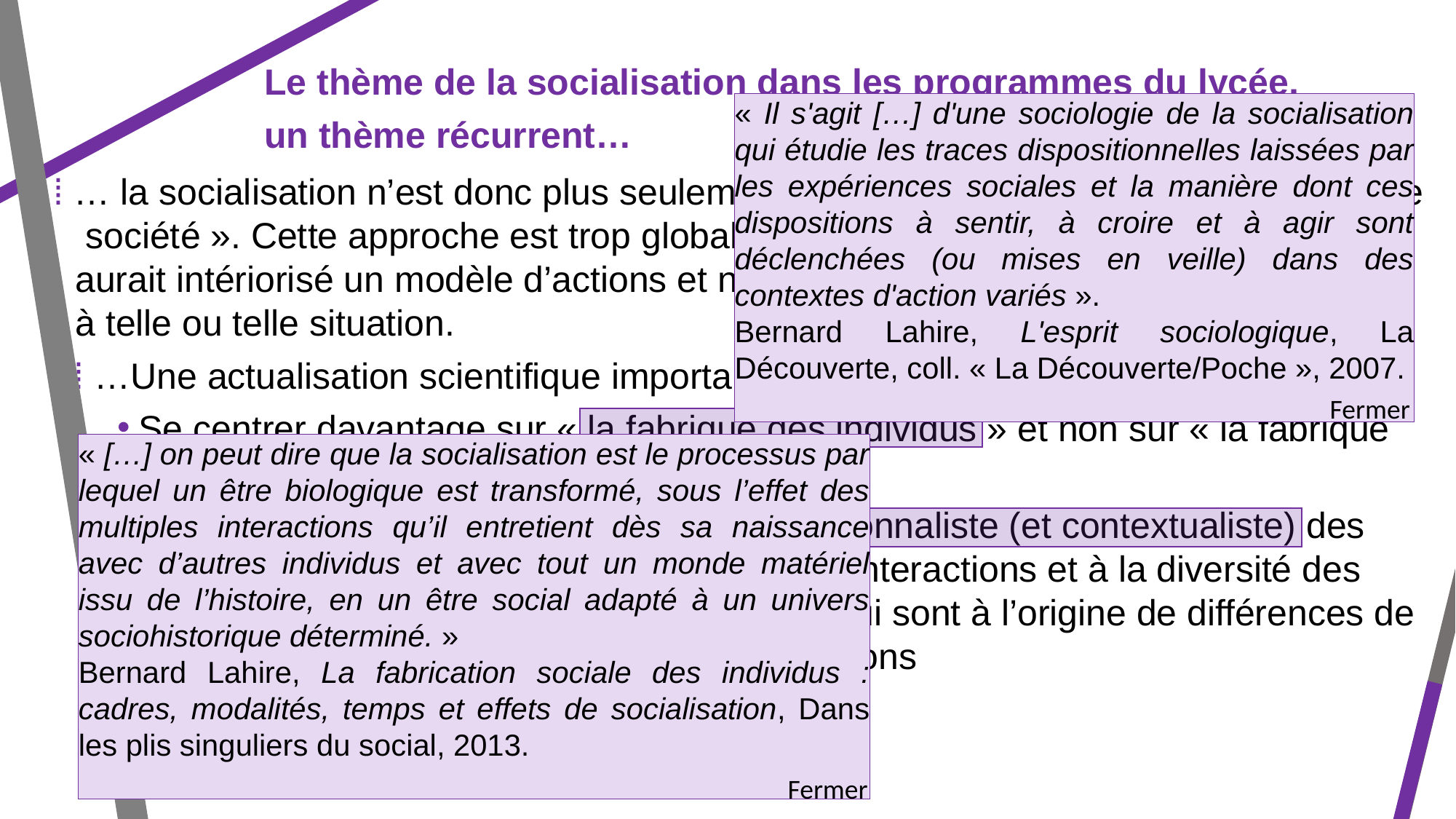

Le thème de la socialisation dans les programmes du lycée,
un thème récurrent…
« Il s'agit […] d'une sociologie de la socialisation qui étudie les traces dispositionnelles laissées par les expériences sociales et la manière dont ces dispositions à sentir, à croire et à agir sont déclenchées (ou mises en veille) dans des contextes d'action variés ».
Bernard Lahire, L'esprit sociologique, La Découverte, coll. « La Découverte/Poche », 2007.

⁞ … la socialisation n’est donc plus seulement envisagée comme une façon de « faire  société ». Cette approche est trop globalisante, déterministe et uniforme : chacun  aurait intériorisé un modèle d’actions et n’aurait plus qu’à le reproduire tel quel face à telle ou telle situation.
  ⁞ …Une actualisation scientifique importante qui invite à :
Se centrer davantage sur « la fabrique des individus » et non sur « la fabrique de l’individu ».
Intégrer les apports de la sociologie dispositionnaliste (et contextualiste) des socialisations en s’intéressant aux multiples interactions et à la diversité des  contextes (historique, social, lieu d’habitat) qui sont à l’origine de différences de   comportements, de préférences et d’aspirations
Fermer

« […] on peut dire que la socialisation est le processus par lequel un être biologique est transformé, sous l’effet des multiples interactions qu’il entretient dès sa naissance avec d’autres individus et avec tout un monde matériel issu de l’histoire, en un être social adapté à un univers sociohistorique déterminé. »
Bernard Lahire, La fabrication sociale des individus : cadres, modalités, temps et effets de socialisation, Dans les plis singuliers du social, 2013.

Fermer